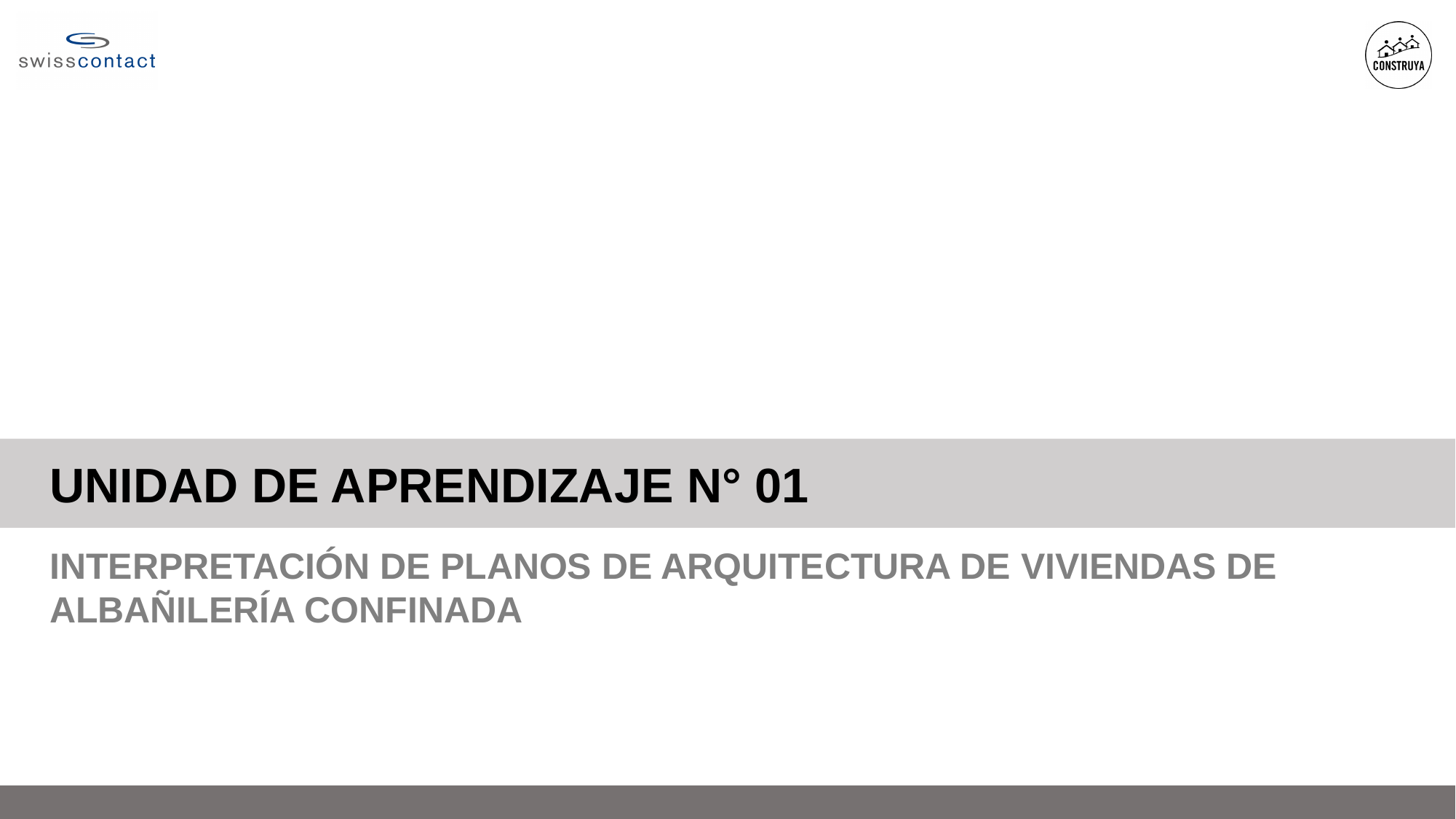

UNIDAD DE APRENDIZAJE N° 01
INTERPRETACIÓN DE PLANOS DE ARQUITECTURA DE VIVIENDAS DE ALBAÑILERÍA CONFINADA